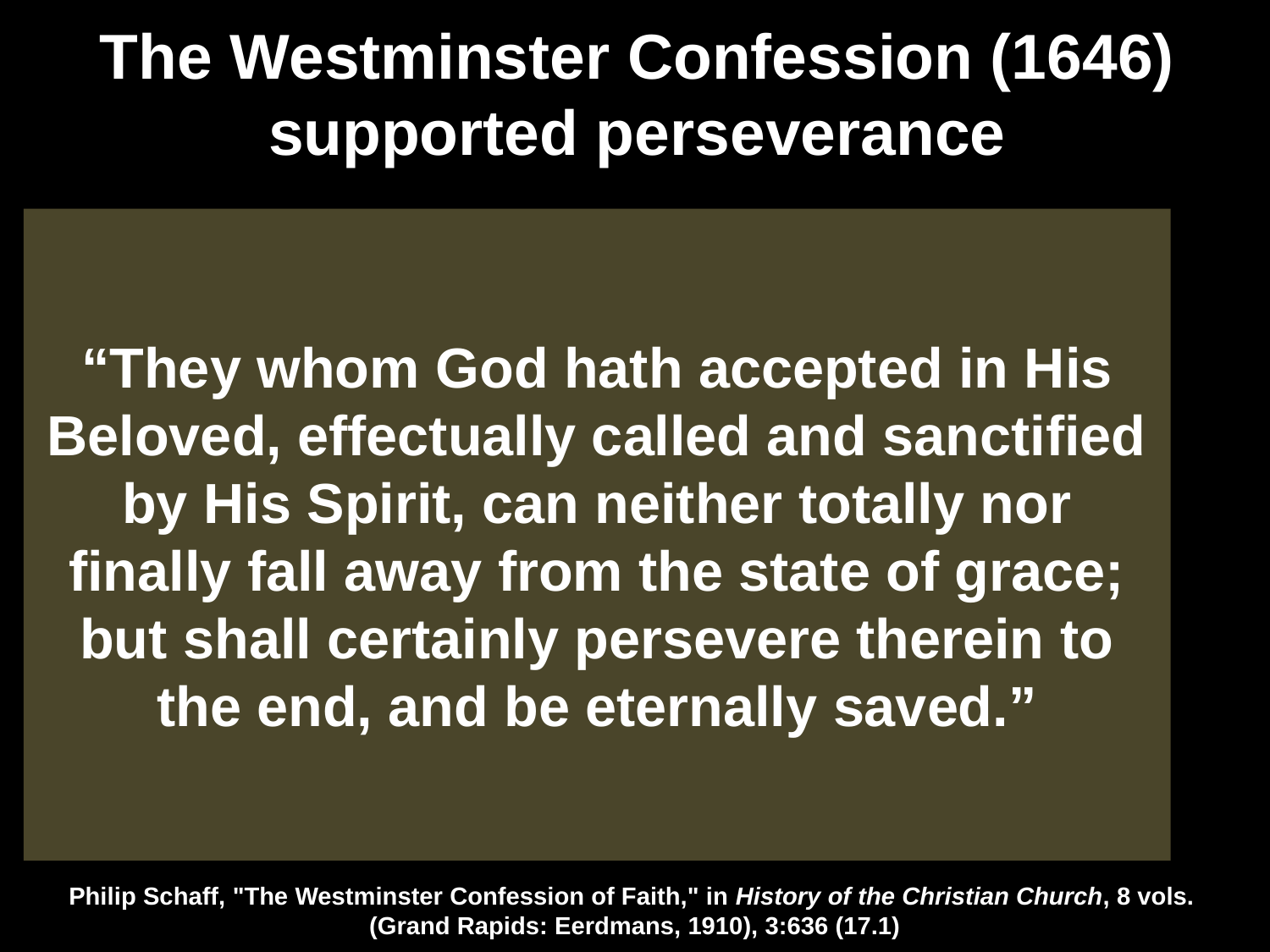

# The Westminster Confession (1646) supported perseverance
“They whom God hath accepted in His Beloved, effectually called and sanctified by His Spirit, can neither totally nor finally fall away from the state of grace; but shall certainly persevere therein to the end, and be eternally saved.”
Philip Schaff, "The Westminster Confession of Faith," in History of the Christian Church, 8 vols.
(Grand Rapids: Eerdmans, 1910), 3:636 (17.1)